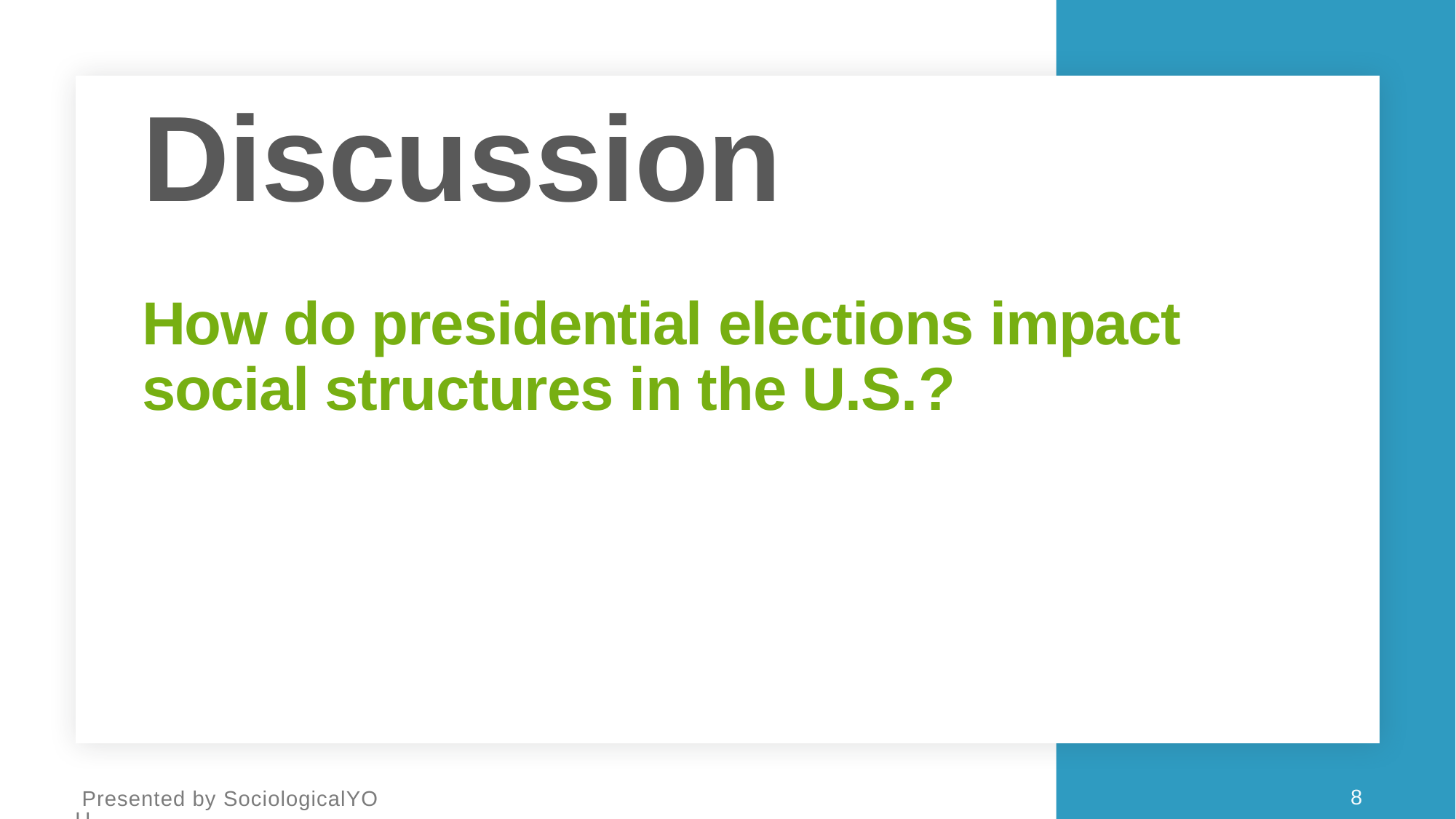

# Discussion How do presidential elections impact social structures in the U.S.?
8
 Presented by SociologicalYOU